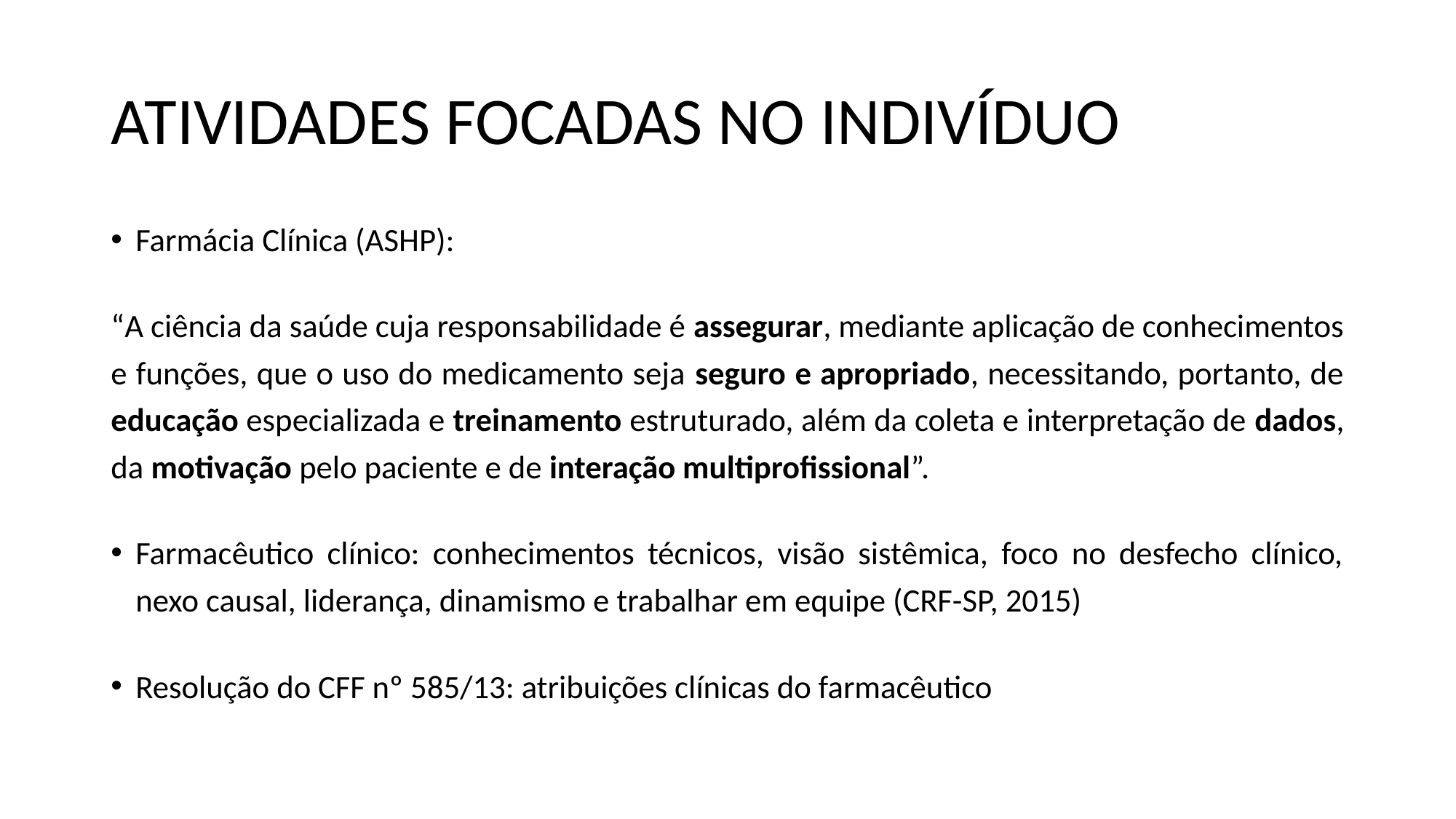

# ATIVIDADES FOCADAS NO INDIVÍDUO
Farmácia Clínica (ASHP):

“A ciência da saúde cuja responsabilidade é assegurar, mediante aplicação de conhecimentos e funções, que o uso do medicamento seja seguro e apropriado, necessitando, portanto, de educação especializada e treinamento estruturado, além da coleta e interpretação de dados, da motivação pelo paciente e de interação multiprofissional”.

Farmacêutico clínico: conhecimentos técnicos, visão sistêmica, foco no desfecho clínico, nexo causal, liderança, dinamismo e trabalhar em equipe (CRF-SP, 2015)

Resolução do CFF nº 585/13: atribuições clínicas do farmacêutico